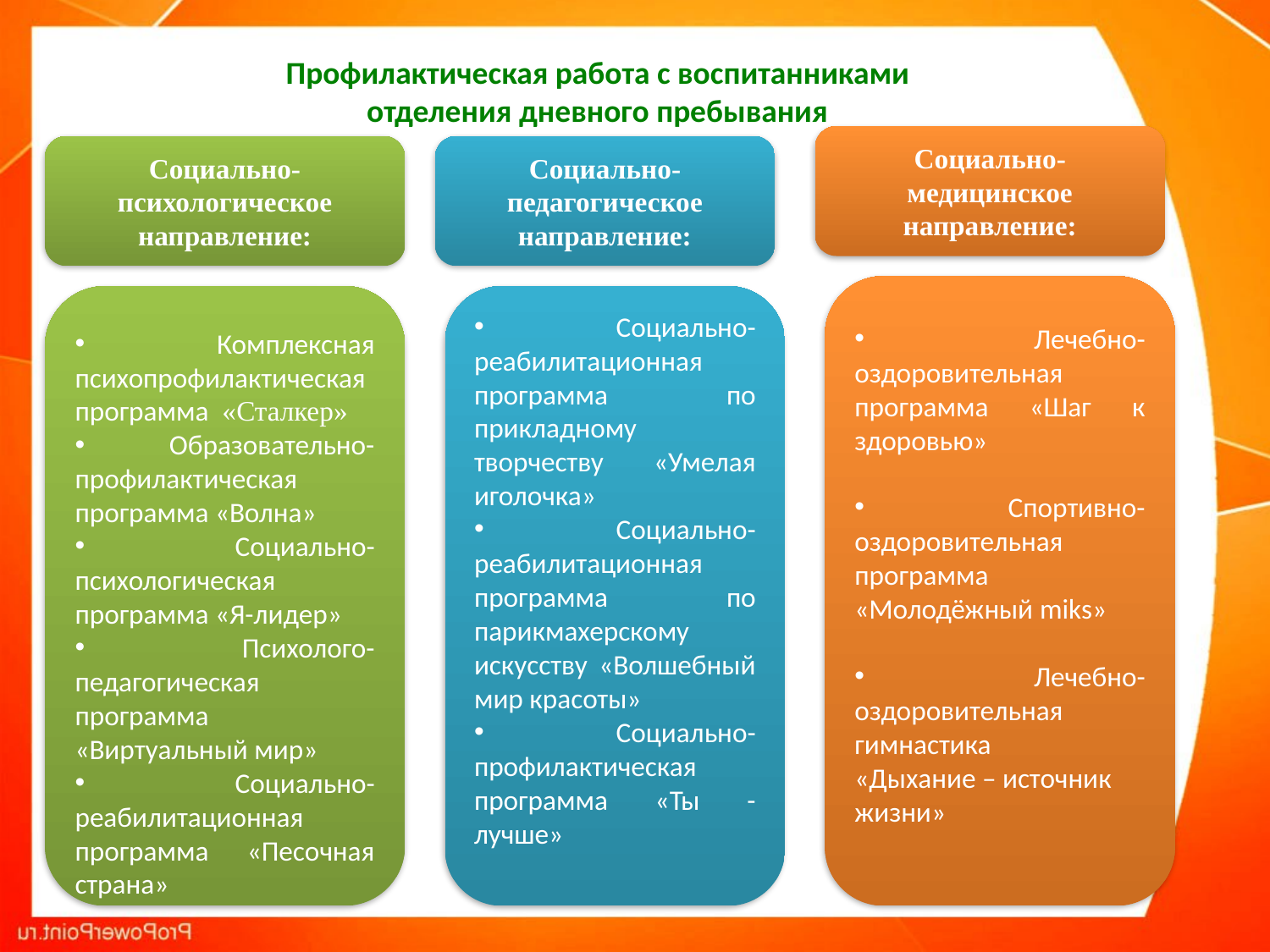

# Профилактическая работа с воспитанниками отделения дневного пребывания
Социально-медицинское направление:
Социально-психологическое направление:
Социально-педагогическое направление:
 Лечебно-оздоровительная программа «Шаг к здоровью»

 Спортивно-оздоровительная программа «Молодёжный miks»

  Лечебно-оздоровительная гимнастика
«Дыхание – источник жизни»

 Комплексная психопрофилактическая программа  «Сталкер»
 Образовательно-профилактическая программа «Волна»
 Социально-психологическая программа «Я-лидер»
 Психолого-педагогическая программа «Виртуальный мир»
 Социально-реабилитационная программа «Песочная страна»

 Социально-реабилитационная программа по прикладному творчеству «Умелая иголочка»
 Социально-реабилитационная программа по парикмахерскому искусству «Волшебный мир красоты»
 Социально-профилактическая программа «Ты - лучше»